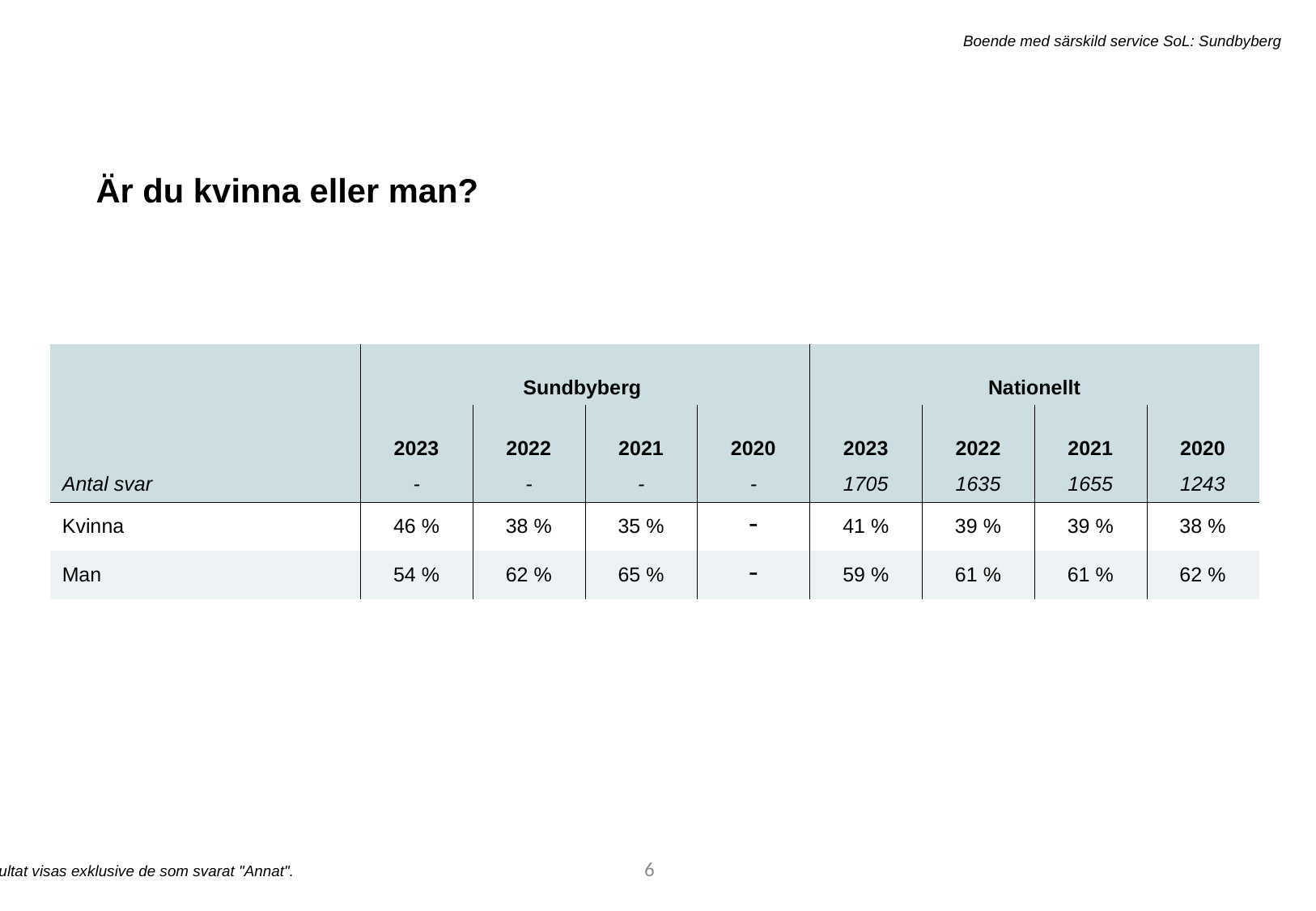

Boende med särskild service SoL: Sundbyberg
Är du kvinna eller man?
|  | Sundbyberg | {{mun\_name}} | - | - | Nationellt | Nationellt | - | - |
| --- | --- | --- | --- | --- | --- | --- | --- | --- |
|  | 2023 | 2022 | 2021 | 2020 | 2023 | 2022 | 2021 | 2020 |
| Antal svar | - | - | - | - | 1705 | 1635 | 1655 | 1243 |
| Kvinna | 46 % | 38 % | 35 % | - | 41 % | 39 % | 39 % | 38 % |
| Man | 54 % | 62 % | 65 % | - | 59 % | 61 % | 61 % | 62 % |
6
Könsresultat visas exklusive de som svarat "Annat".